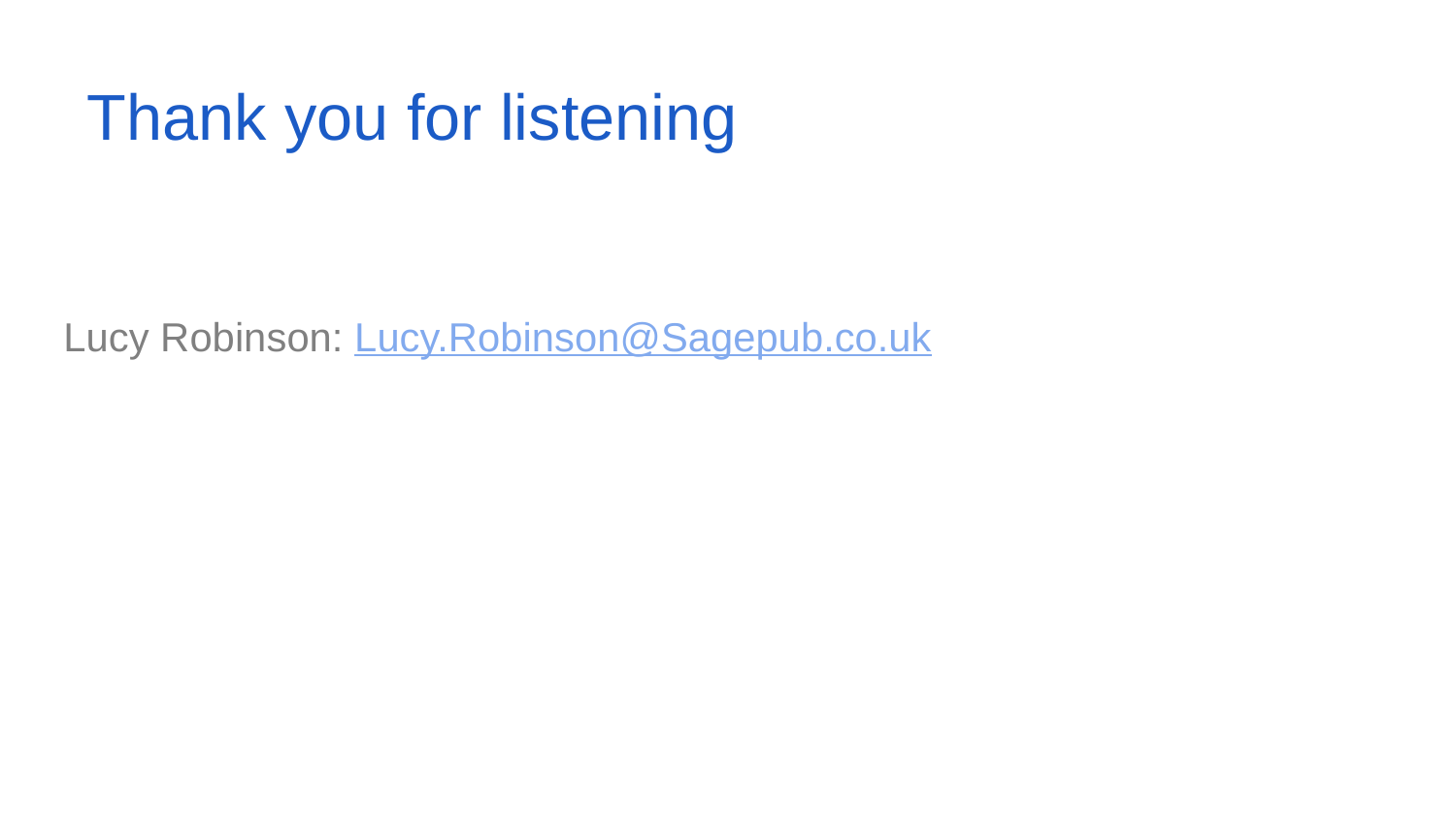

# Thank you for listening

Lucy Robinson: Lucy.Robinson@Sagepub.co.uk